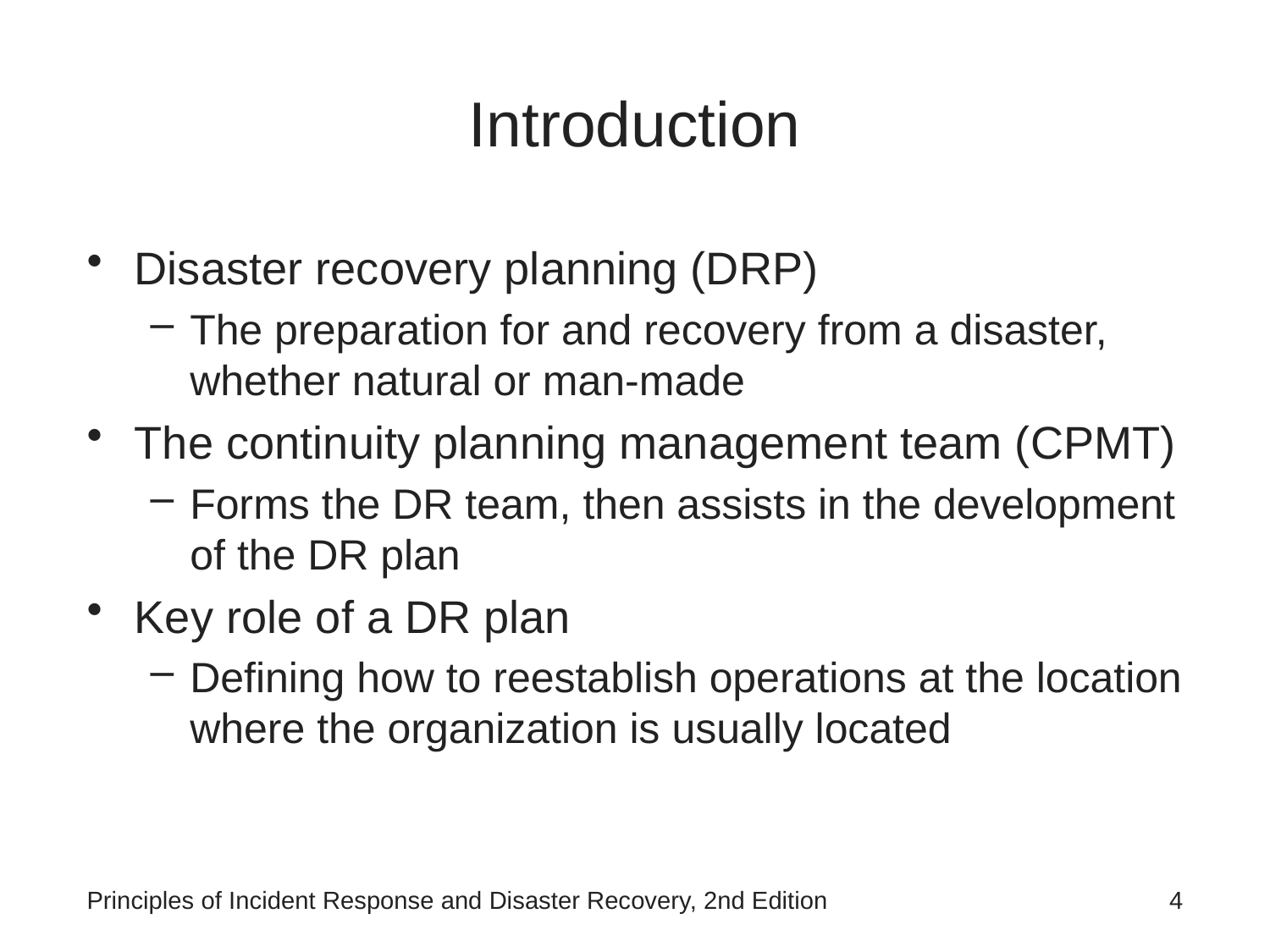

# Introduction
Disaster recovery planning (DRP)
The preparation for and recovery from a disaster, whether natural or man-made
The continuity planning management team (CPMT)
Forms the DR team, then assists in the development of the DR plan
Key role of a DR plan
Defining how to reestablish operations at the location where the organization is usually located

Principles of Incident Response and Disaster Recovery, 2nd Edition
4